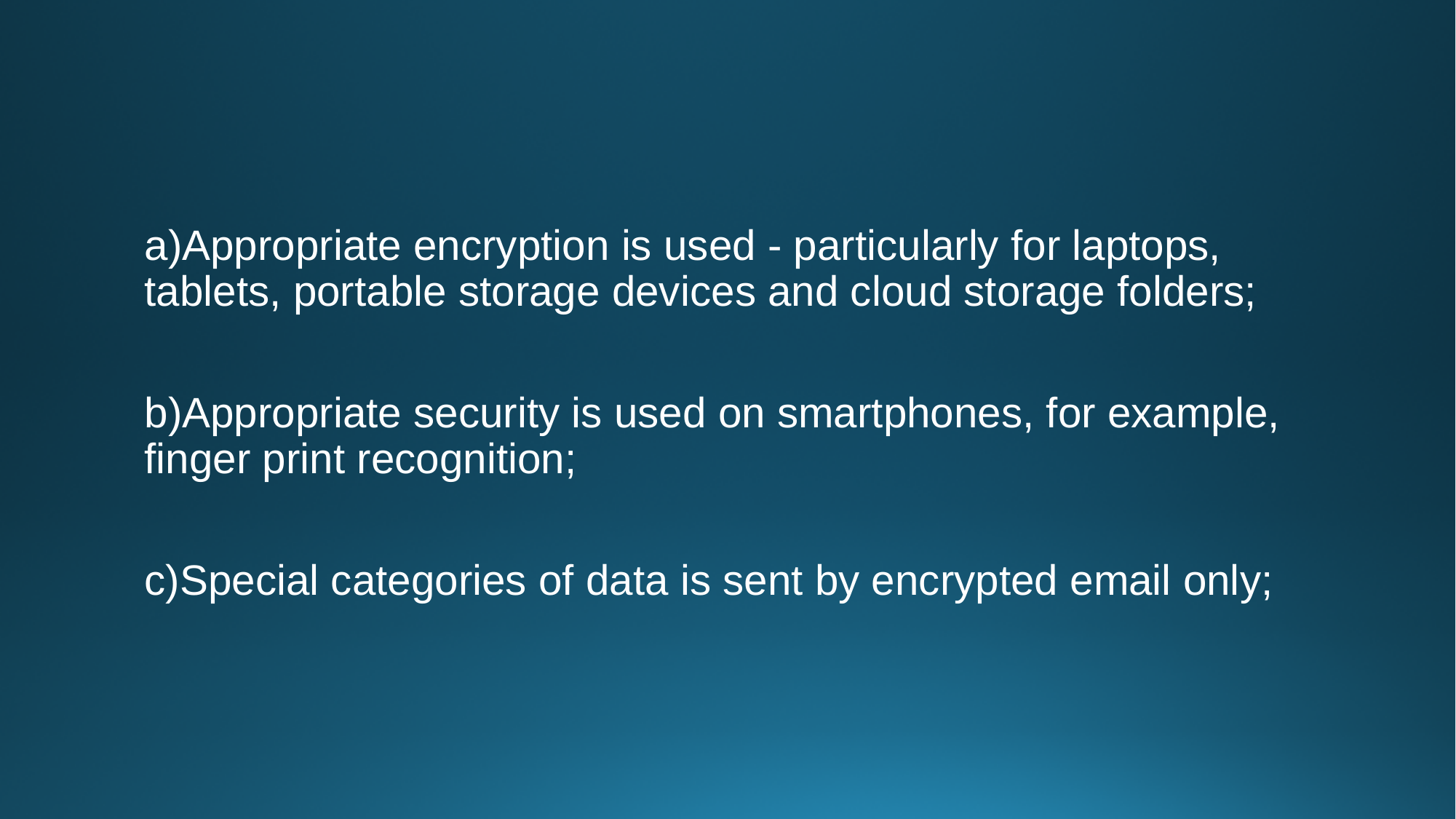

#
a)Appropriate encryption is used - particularly for laptops, tablets, portable storage devices and cloud storage folders;

b)Appropriate security is used on smartphones, for example, finger print recognition;

c)Special categories of data is sent by encrypted email only;